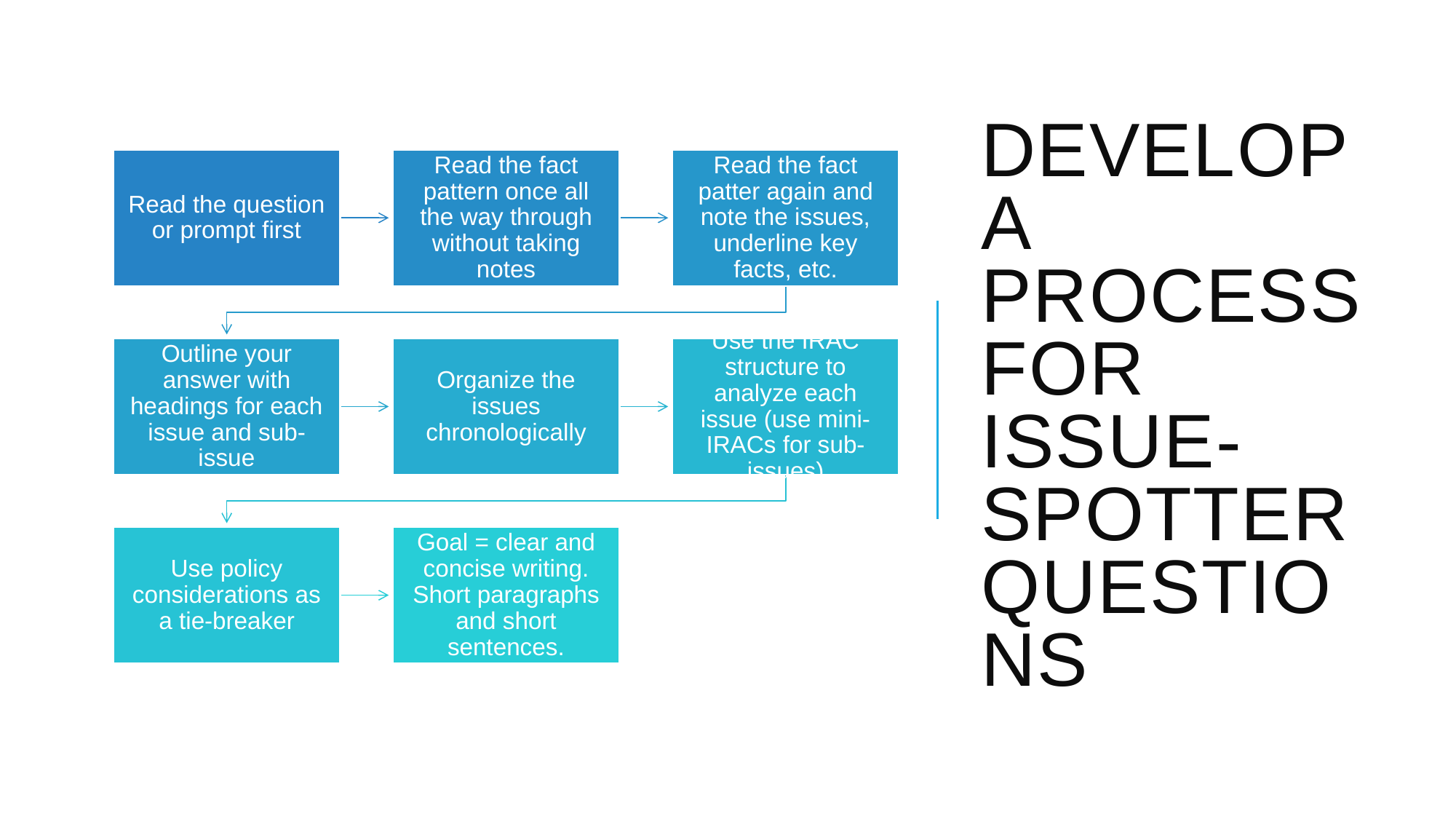

# Develop a process for issue-spotter questions

Read the question or prompt first

Read the fact pattern once all the way through without taking notes

Read the fact patter again and note the issues, underline key facts, etc.

Outline your answer with headings for each issue and sub-issue

Organize the issues chronologically

Use the IRAC structure to analyze each issue (use mini-IRACs for sub-issues)

Use policy considerations as a tie-breaker
Goal = clear and concise writing. Short paragraphs and short sentences.